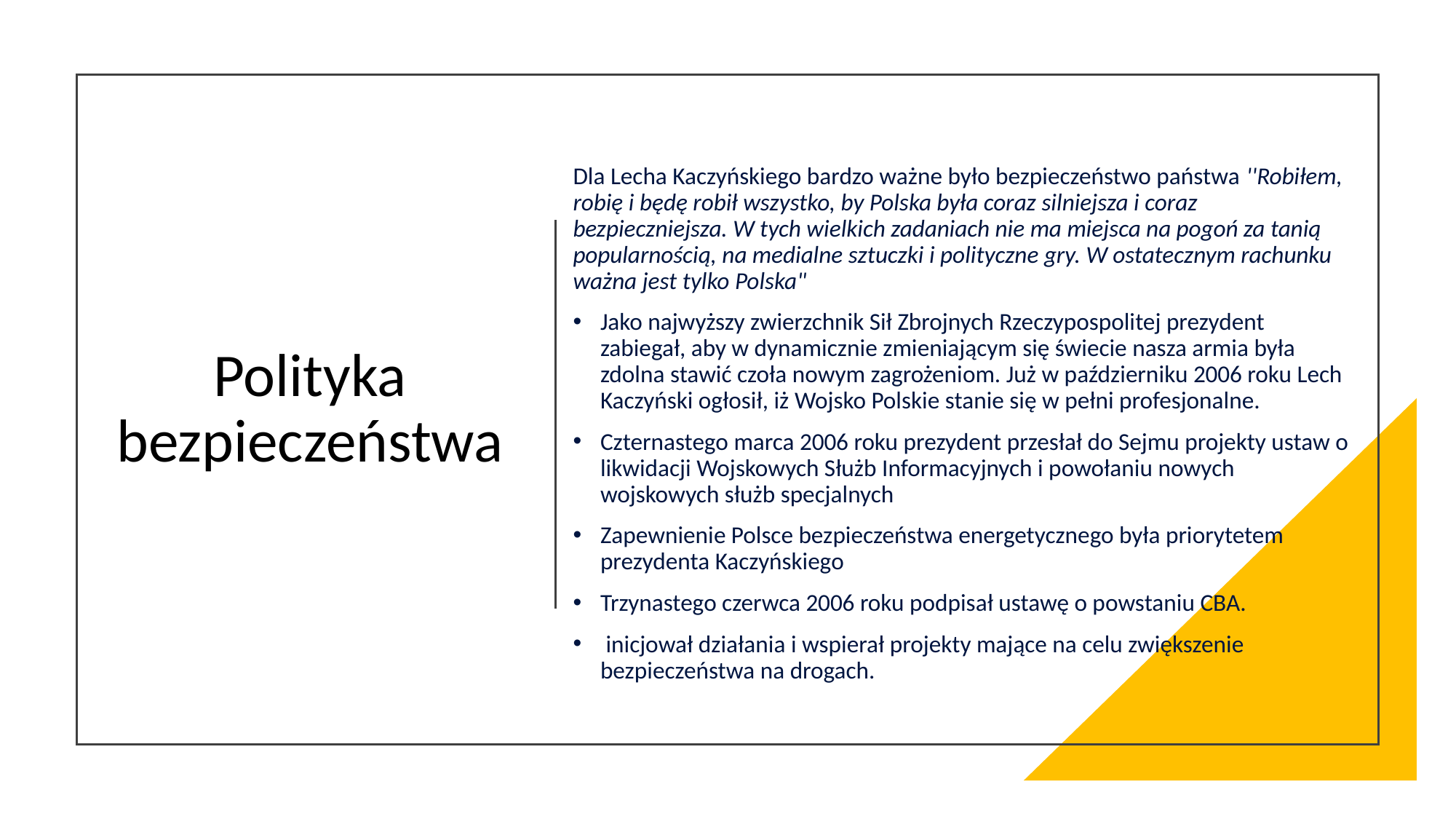

# Polityka bezpieczeństwa
Dla Lecha Kaczyńskiego bardzo ważne było bezpieczeństwo państwa ''Robiłem, robię i będę robił wszystko, by Polska była coraz silniejsza i coraz bezpieczniejsza. W tych wielkich zadaniach nie ma miejsca na pogoń za tanią popularnością, na medialne sztuczki i polityczne gry. W ostatecznym rachunku ważna jest tylko Polska"
Jako najwyższy zwierzchnik Sił Zbrojnych Rzeczypospolitej prezydent zabiegał, aby w dynamicznie zmieniającym się świecie nasza armia była zdolna stawić czoła nowym zagrożeniom. Już w październiku 2006 roku Lech Kaczyński ogłosił, iż Wojsko Polskie stanie się w pełni profesjonalne.
Czternastego marca 2006 roku prezydent przesłał do Sejmu projekty ustaw o likwidacji Wojskowych Służb Informacyjnych i powołaniu nowych wojskowych służb specjalnych
Zapewnienie Polsce bezpieczeństwa energetycznego była priorytetem prezydenta Kaczyńskiego
Trzynastego czerwca 2006 roku podpisał ustawę o powstaniu CBA.
 inicjował działania i wspierał projekty mające na celu zwiększenie bezpieczeństwa na drogach.